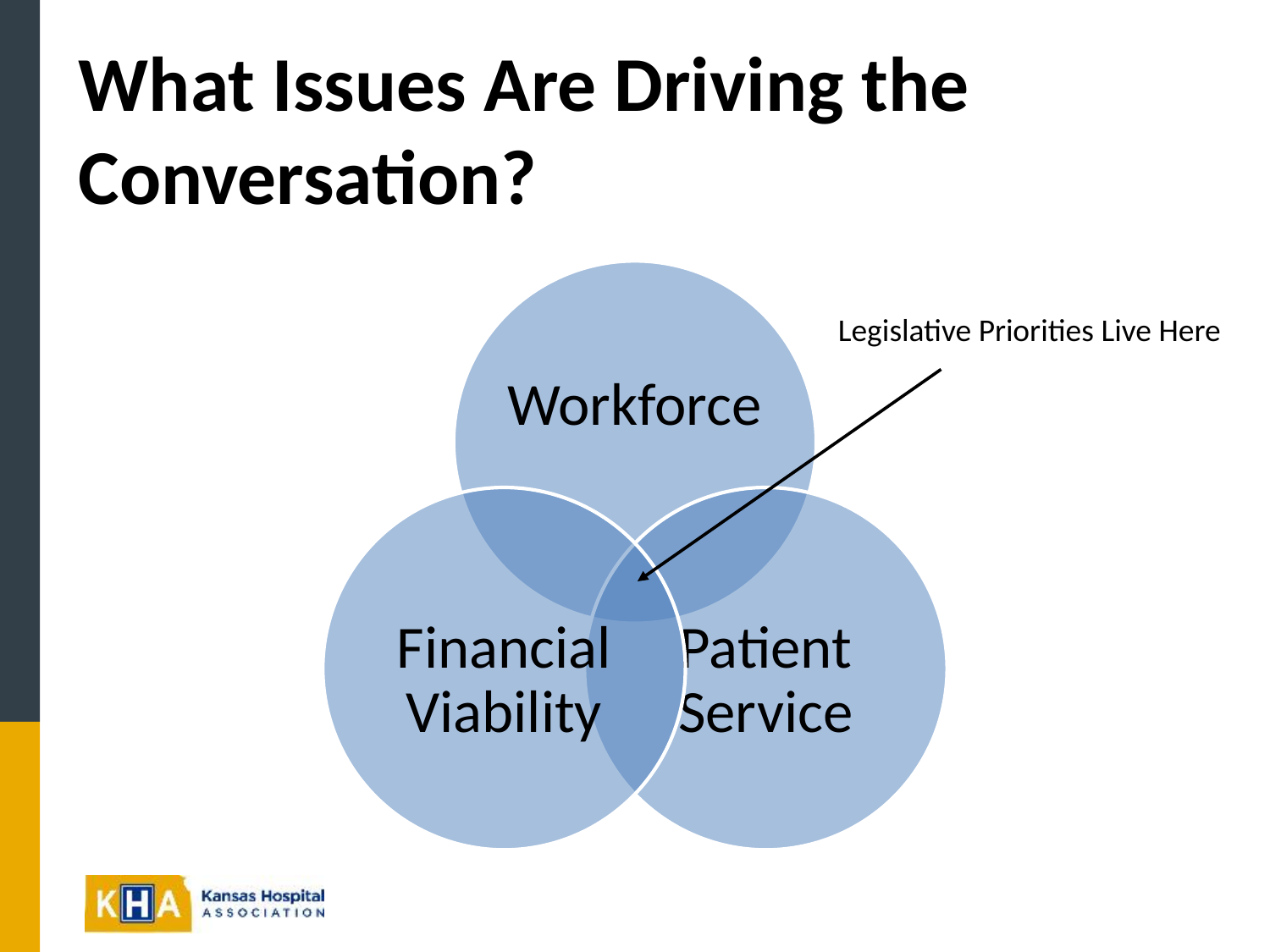

# What Issues Are Driving the Conversation?
Workforce
Patient Service
Financial Viability
Legislative Priorities Live Here